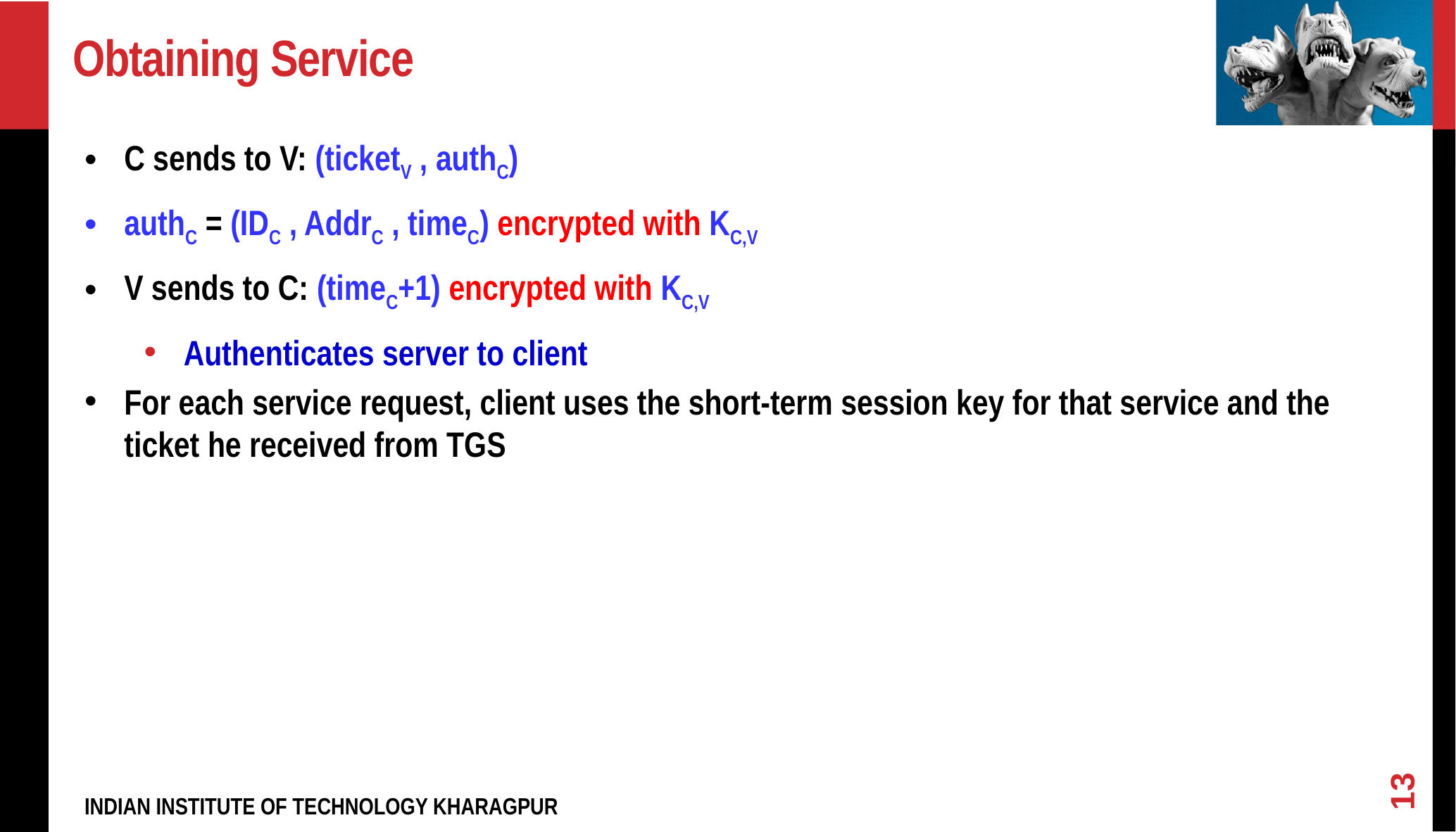

# Obtaining Service
C sends to V: (ticketV , authC)
authC = (IDC , AddrC , timeC) encrypted with KC,V
V sends to C: (timeC+1) encrypted with KC,V
Authenticates server to client
For each service request, client uses the short-term session key for that service and the ticket he received from TGS
13
INDIAN INSTITUTE OF TECHNOLOGY KHARAGPUR